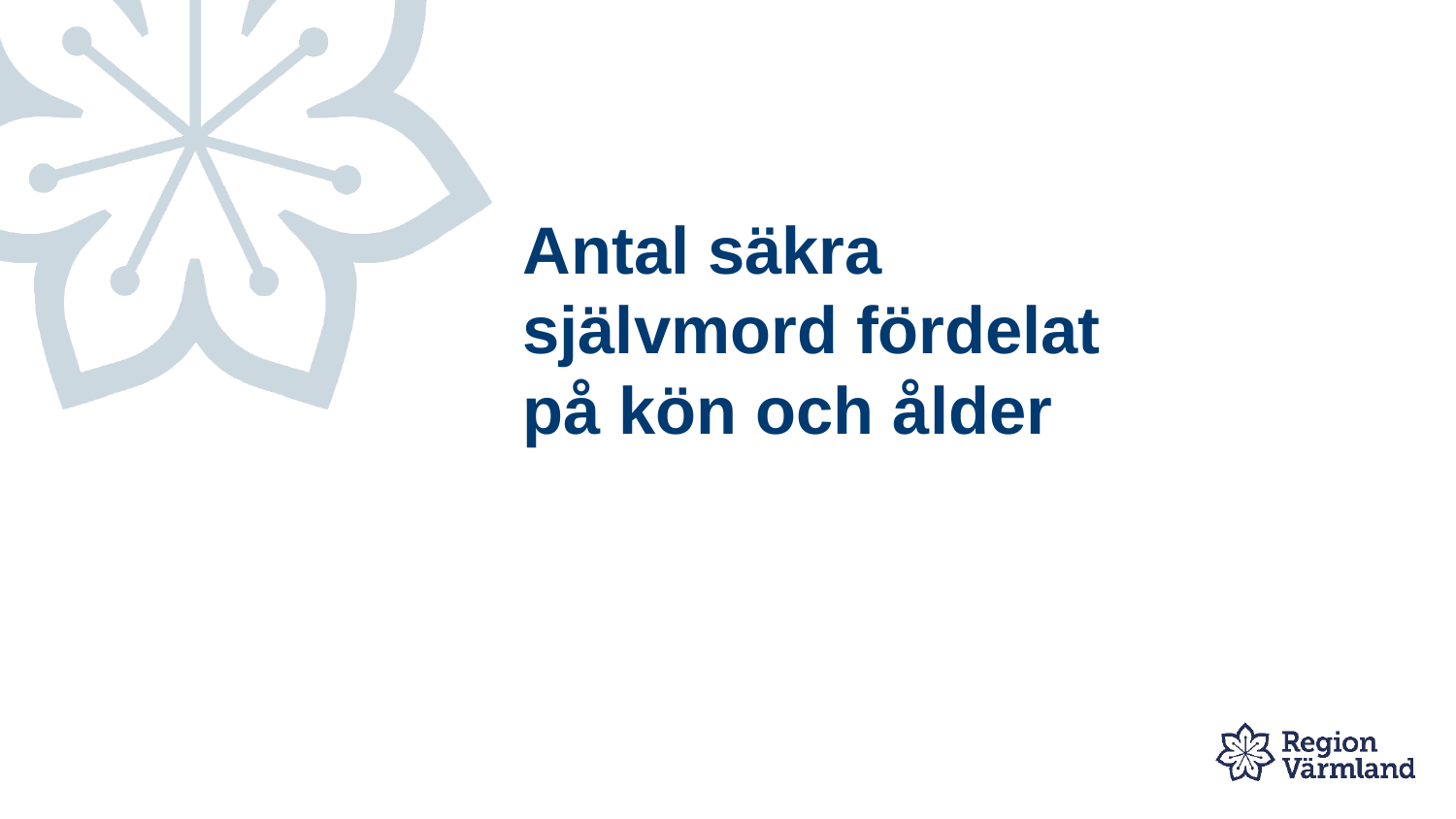

# Antal säkra självmord fördelat på kön och ålder